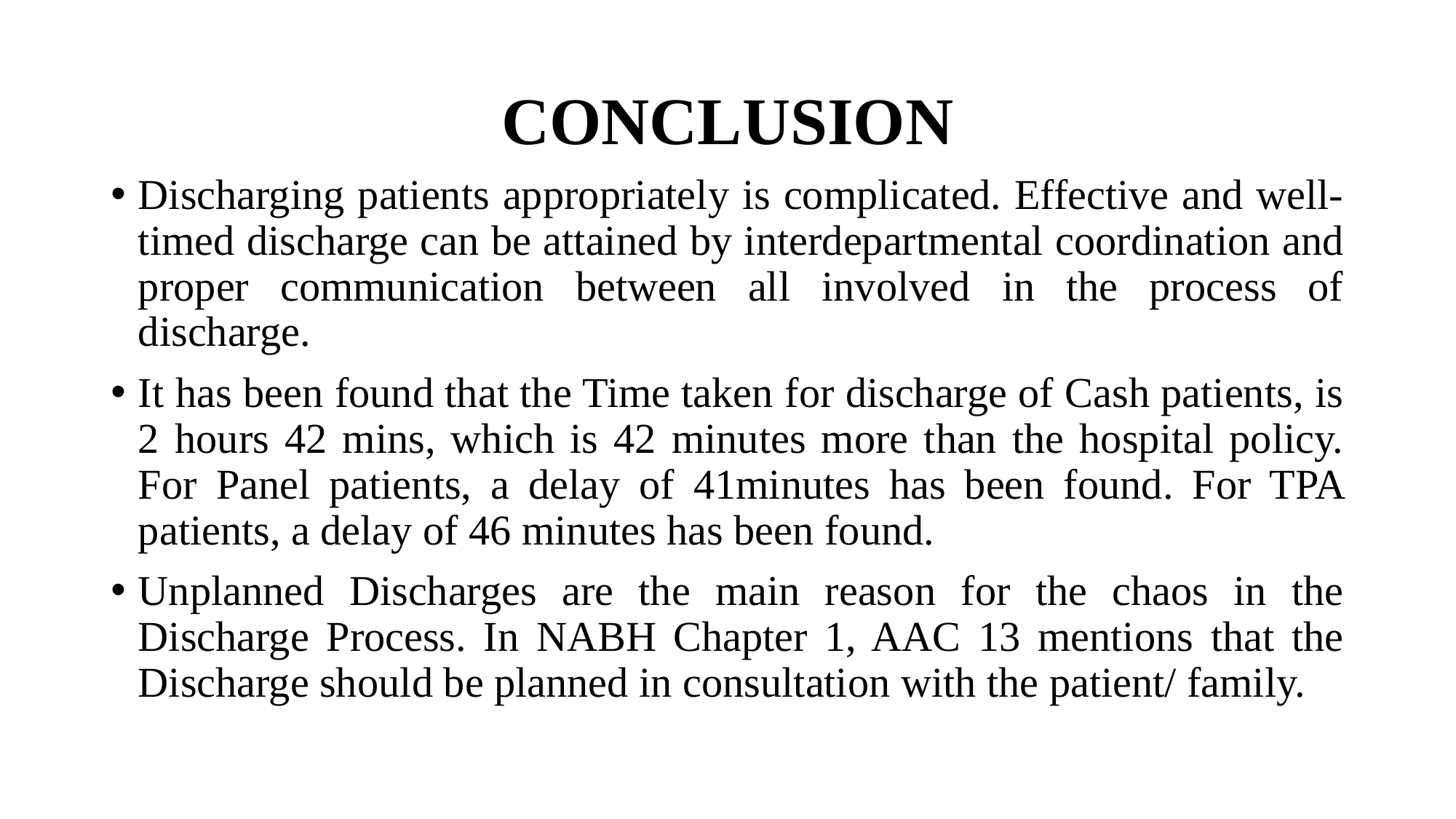

# CONCLUSION
Discharging patients appropriately is complicated. Effective and well-timed discharge can be attained by interdepartmental coordination and proper communication between all involved in the process of discharge.
It has been found that the Time taken for discharge of Cash patients, is 2 hours 42 mins, which is 42 minutes more than the hospital policy. For Panel patients, a delay of 41minutes has been found. For TPA patients, a delay of 46 minutes has been found.
Unplanned Discharges are the main reason for the chaos in the Discharge Process. In NABH Chapter 1, AAC 13 mentions that the Discharge should be planned in consultation with the patient/ family.